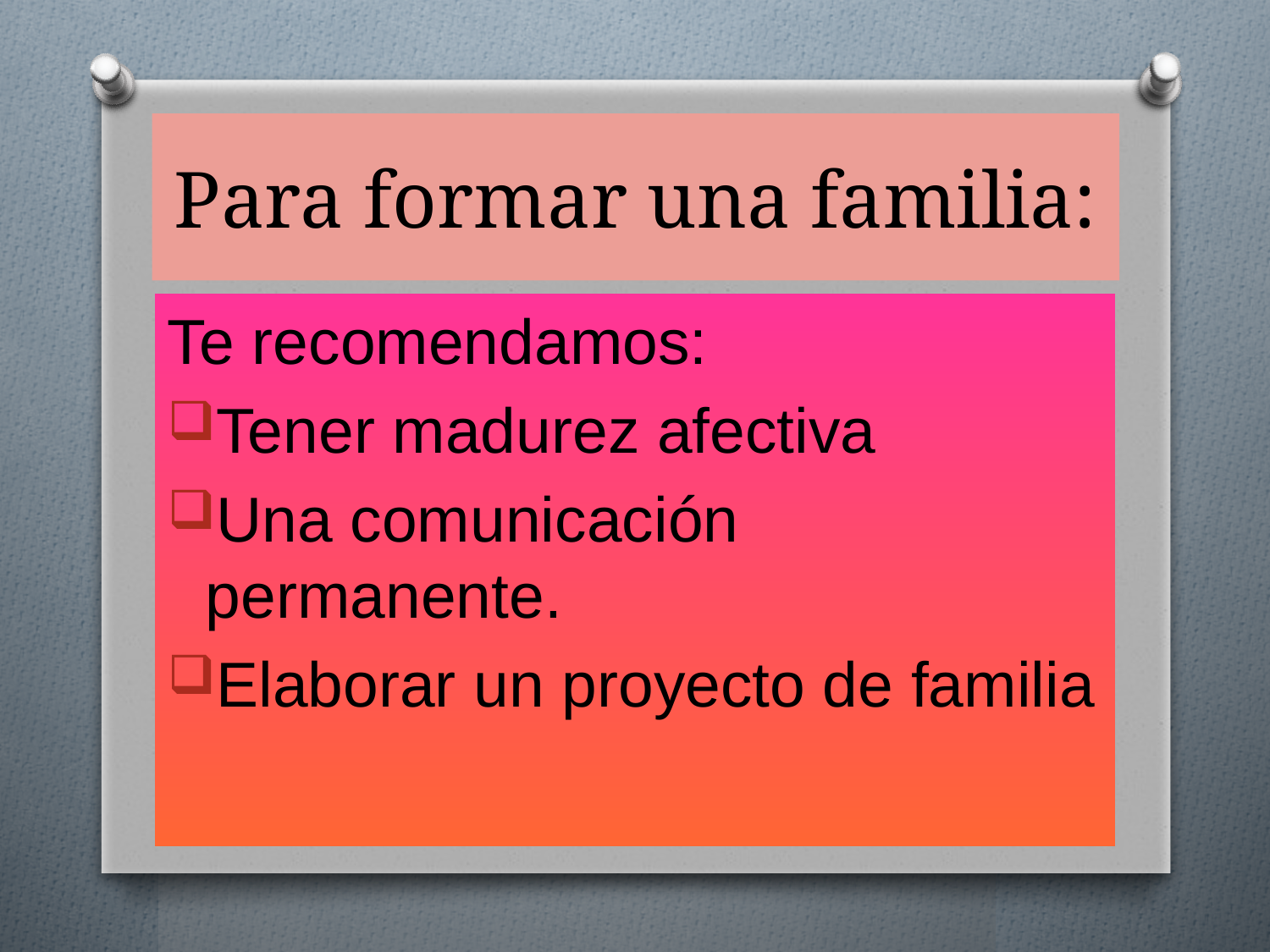

# Para formar una familia:
Te recomendamos:
Tener madurez afectiva
Una comunicación permanente.
Elaborar un proyecto de familia